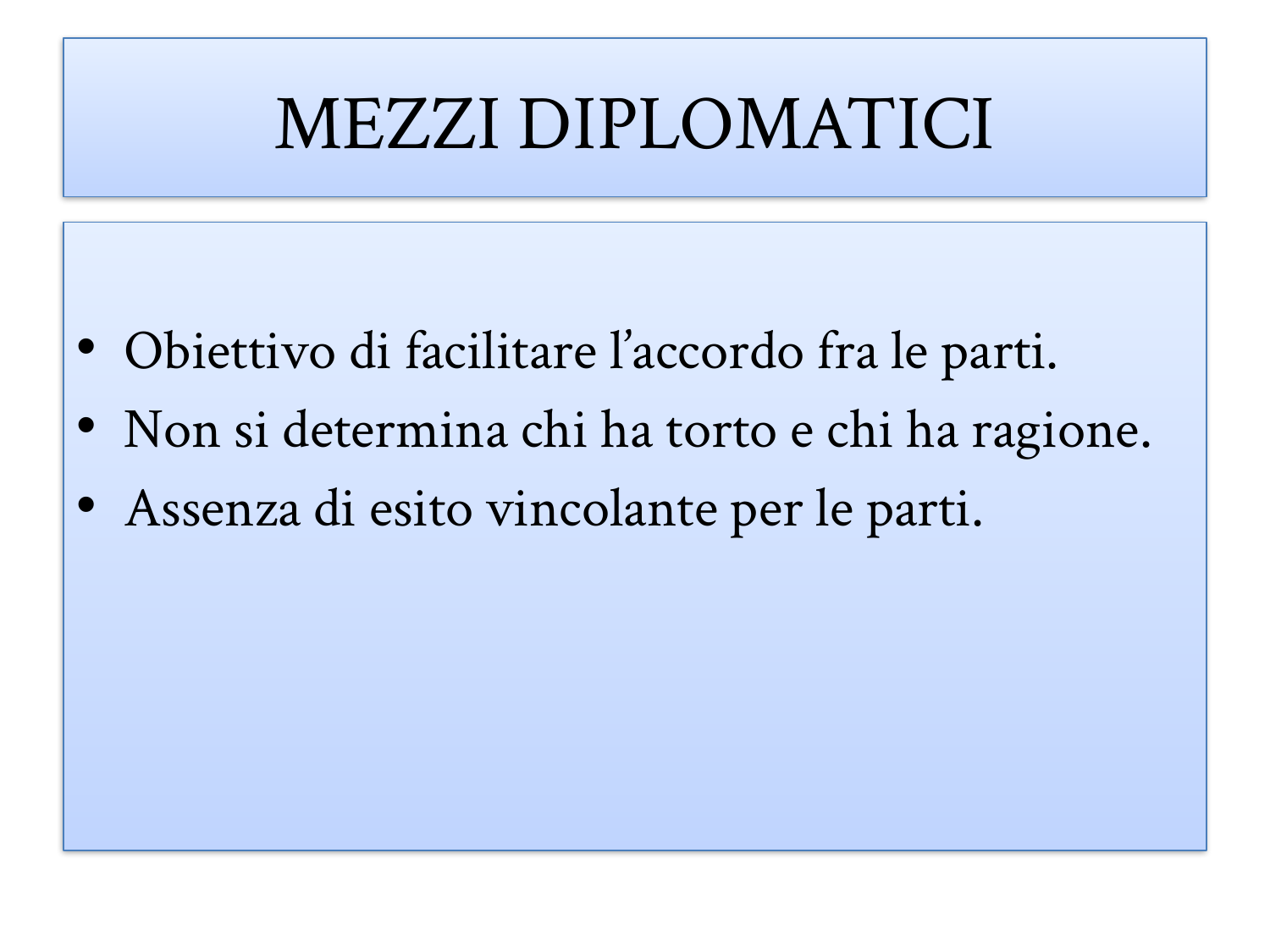

# Mezzi diplomatici

Obiettivo di facilitare l’accordo fra le parti.
Non si determina chi ha torto e chi ha ragione.
Assenza di esito vincolante per le parti.